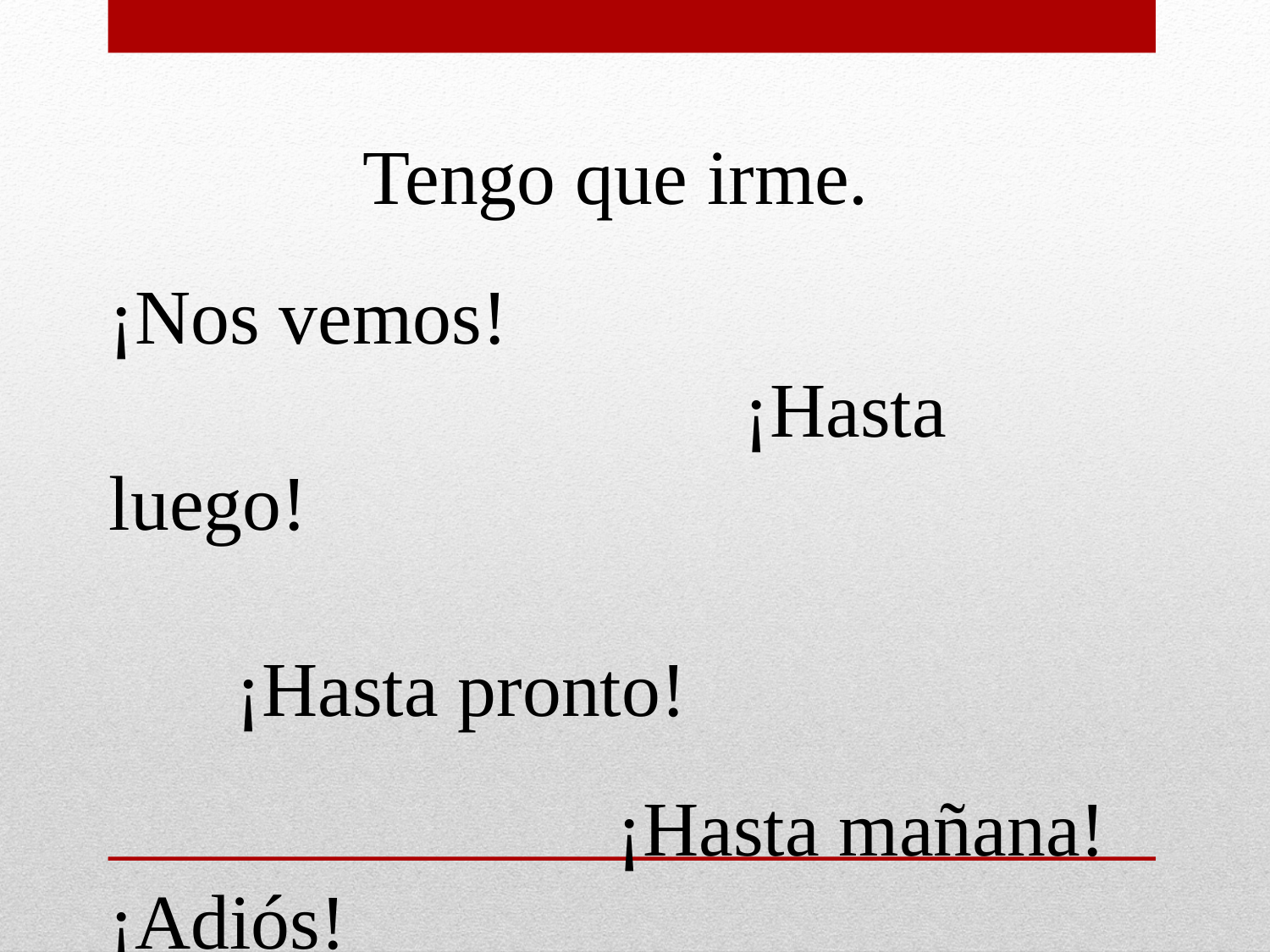

Tengo que irme.
¡Nos vemos!
					¡Hasta luego!

	¡Hasta pronto!
				¡Hasta mañana!
¡Adiós!